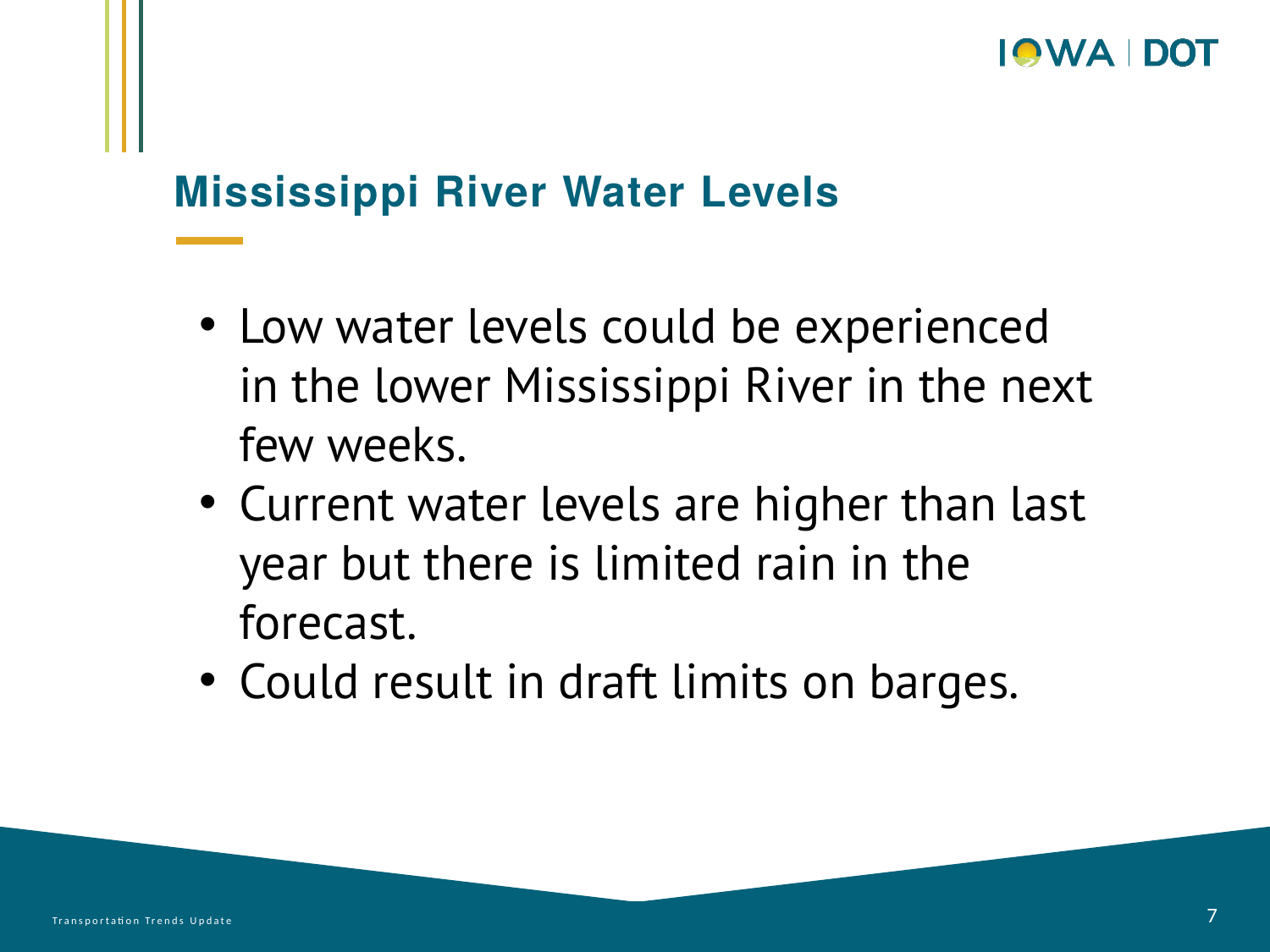

Mississippi River Water Levels
Low water levels could be experienced in the lower Mississippi River in the next few weeks.
Current water levels are higher than last year but there is limited rain in the forecast.
Could result in draft limits on barges.